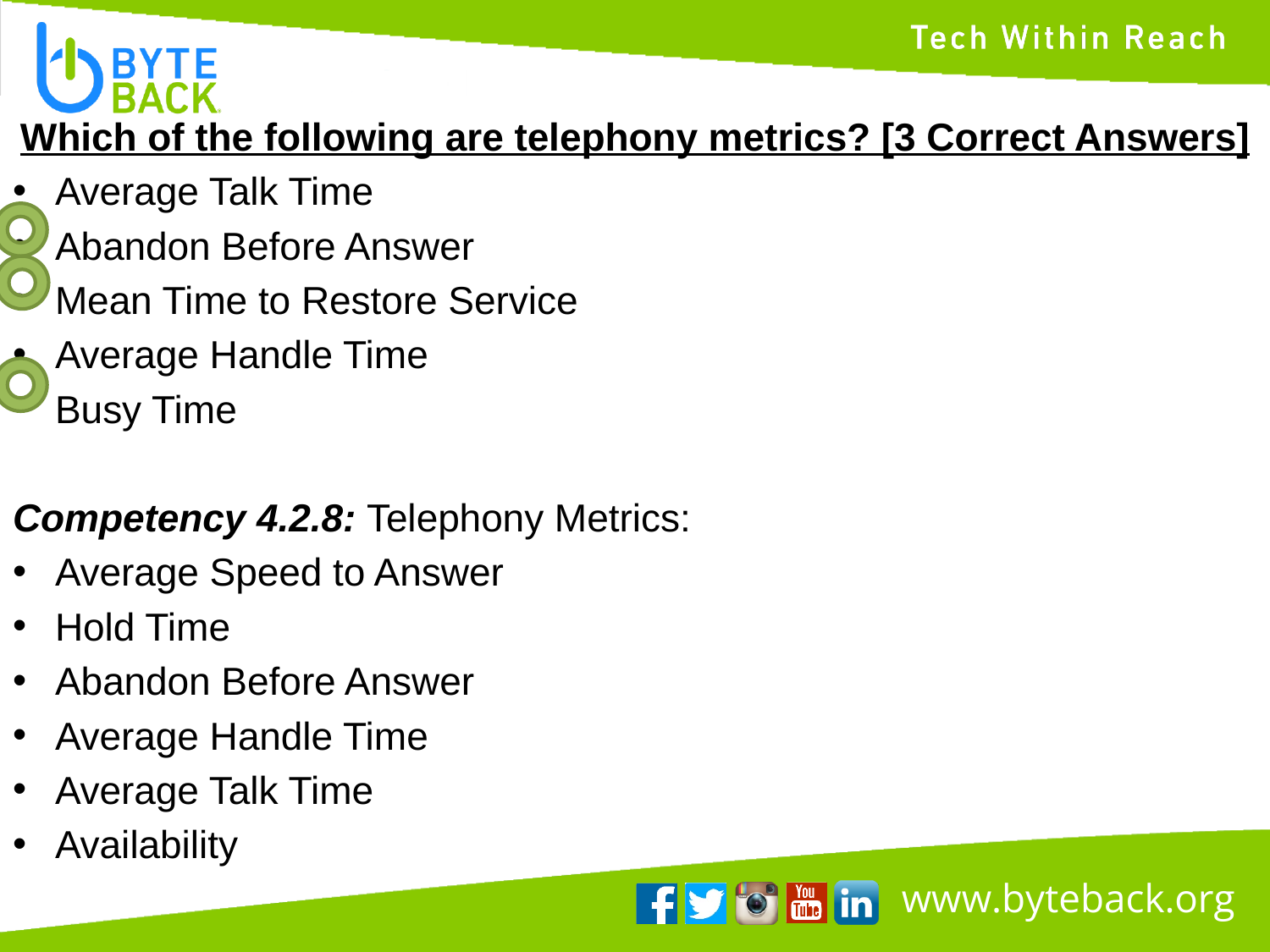

Which of the following are telephony metrics? [3 Correct Answers]
Average Talk Time
Abandon Before Answer
Mean Time to Restore Service
Average Handle Time
Busy Time

Competency 4.2.8: Telephony Metrics:
Average Speed to Answer
Hold Time
Abandon Before Answer
Average Handle Time
Average Talk Time
Availability